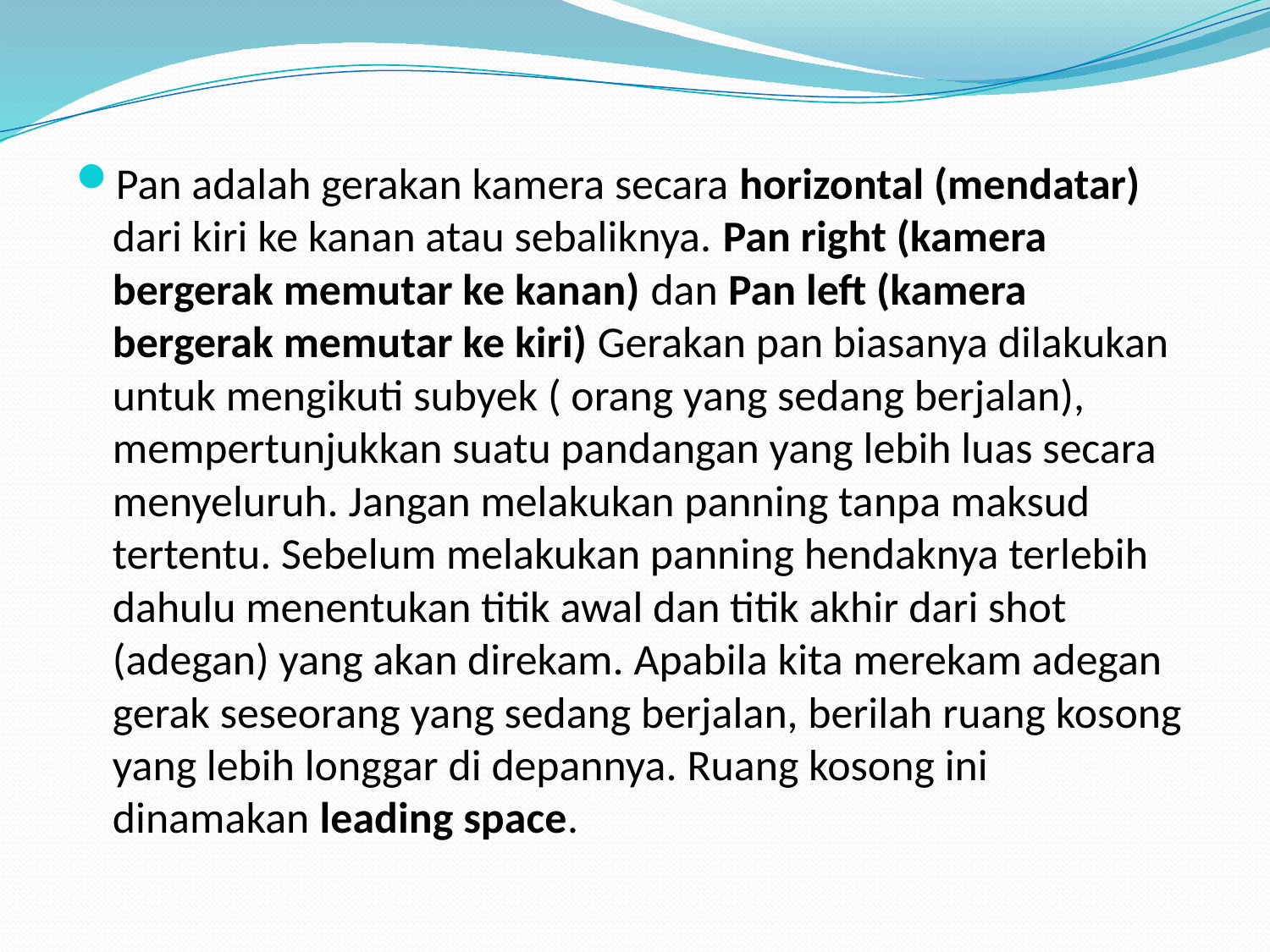

#
Pan adalah gerakan kamera secara horizontal (mendatar) dari kiri ke kanan atau sebaliknya. Pan right (kamera bergerak memutar ke kanan) dan Pan left (kamera bergerak memutar ke kiri) Gerakan pan biasanya dilakukan untuk mengikuti subyek ( orang yang sedang berjalan), mempertunjukkan suatu pandangan yang lebih luas secara menyeluruh. Jangan melakukan panning tanpa maksud tertentu. Sebelum melakukan panning hendaknya terlebih dahulu menentukan titik awal dan titik akhir dari shot (adegan) yang akan direkam. Apabila kita merekam adegan gerak seseorang yang sedang berjalan, berilah ruang kosong yang lebih longgar di depannya. Ruang kosong ini dinamakan leading space.